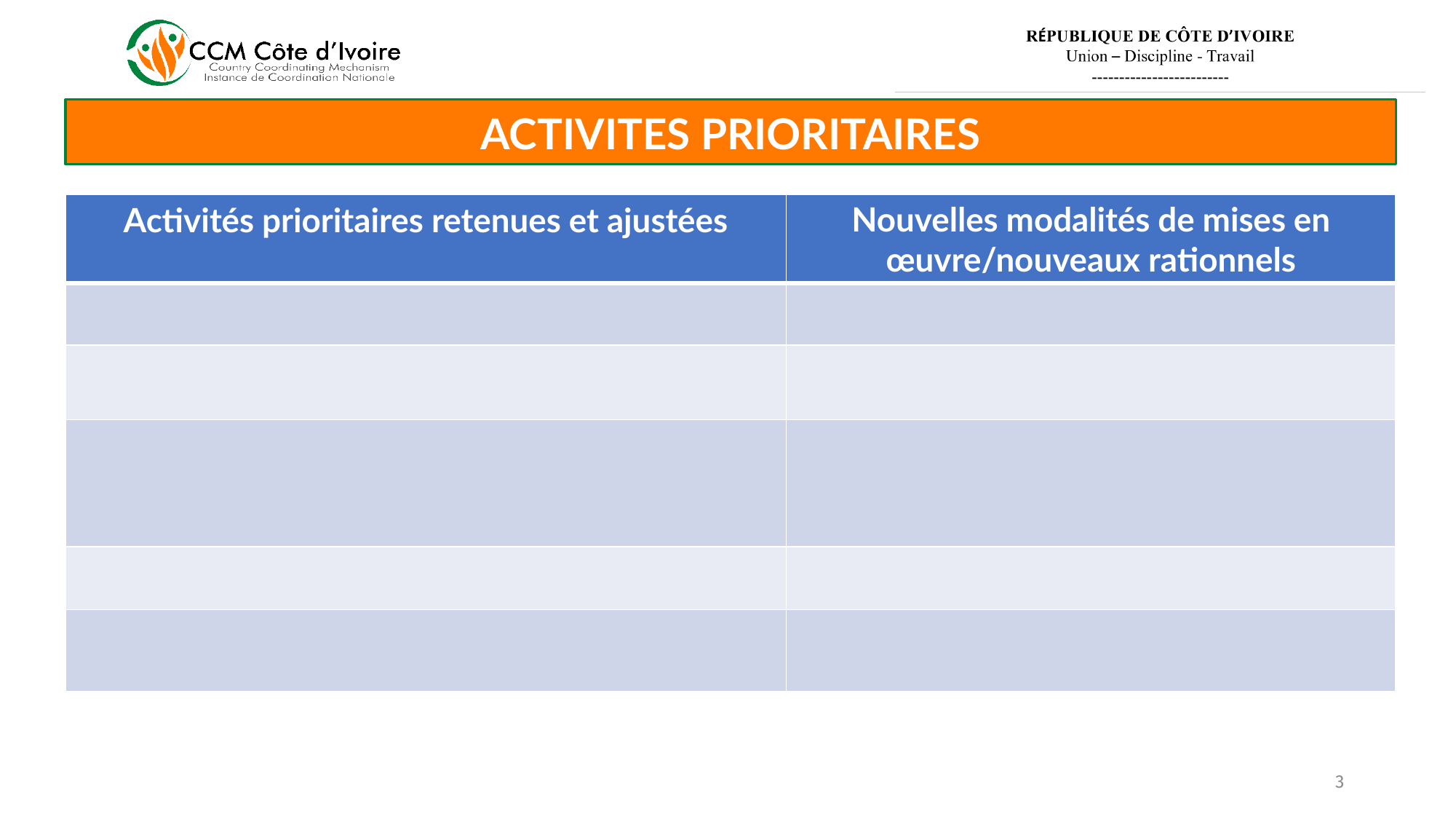

# ACTIVITES PRIORITAIRES
| Activités prioritaires retenues et ajustées | Nouvelles modalités de mises en œuvre/nouveaux rationnels |
| --- | --- |
|  |  |
|  |  |
|  |  |
|  |  |
|  |  |
3